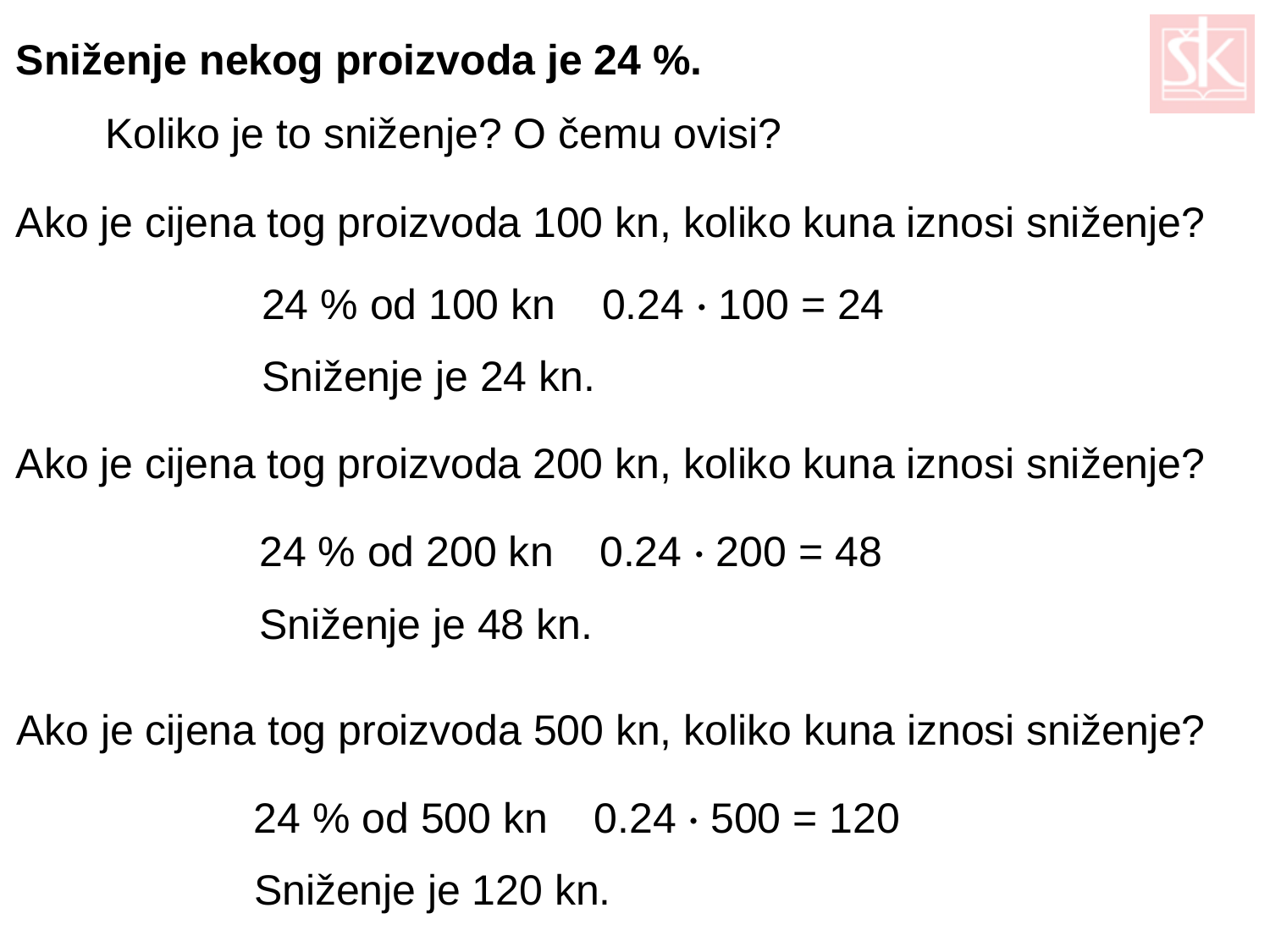

Sniženje nekog proizvoda je 24 %.
Koliko je to sniženje? O čemu ovisi?
Ako je cijena tog proizvoda 100 kn, koliko kuna iznosi sniženje?
24 % od 100 kn
0.24 · 100 = 24
Sniženje je 24 kn.
Ako je cijena tog proizvoda 200 kn, koliko kuna iznosi sniženje?
24 % od 200 kn
0.24 · 200 = 48
Sniženje je 48 kn.
Ako je cijena tog proizvoda 500 kn, koliko kuna iznosi sniženje?
24 % od 500 kn
0.24 · 500 = 120
Sniženje je 120 kn.